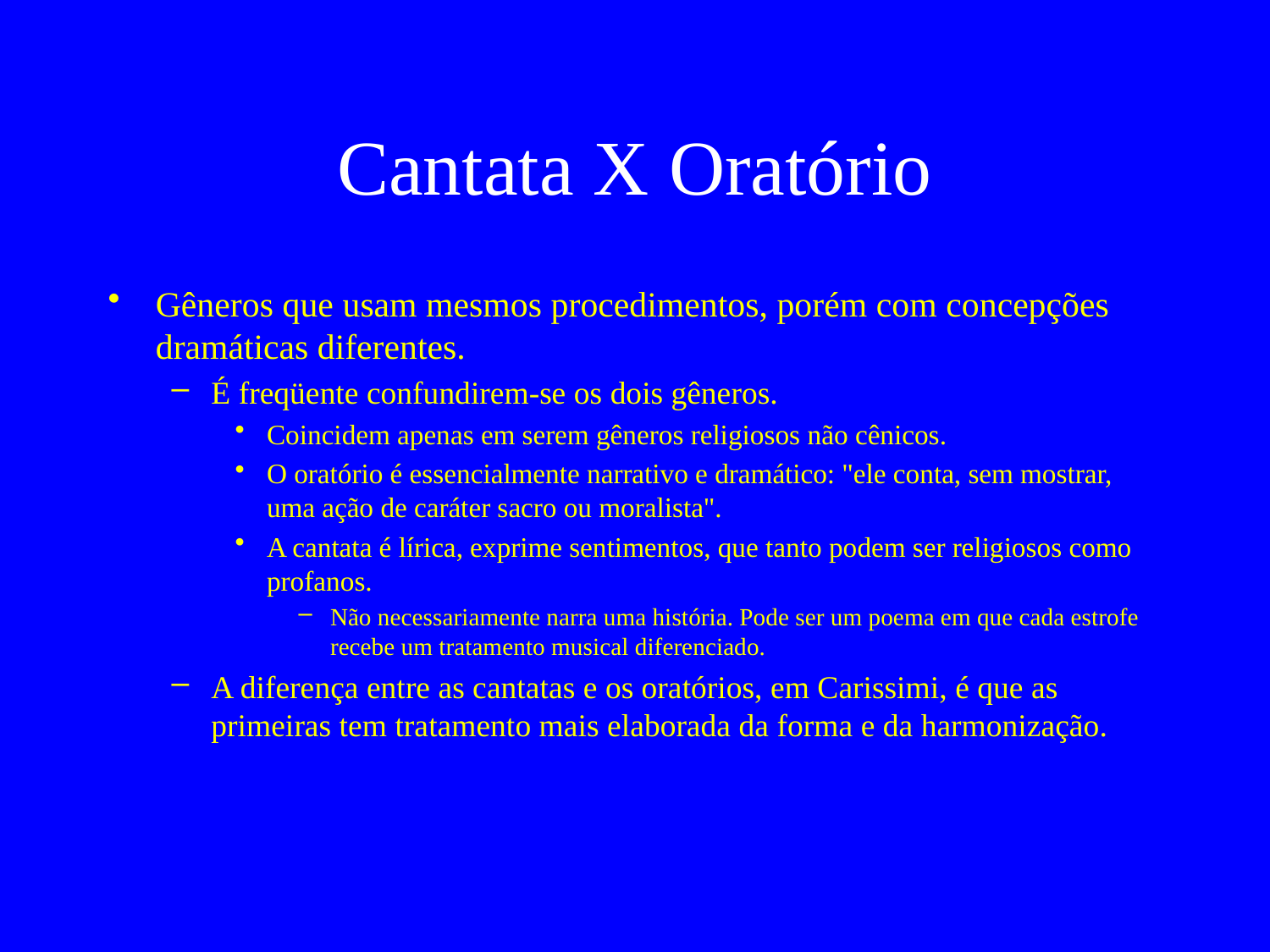

# Cantata X Oratório
Gêneros que usam mesmos procedimentos, porém com concepções dramáticas diferentes.
É freqüente confundirem-se os dois gêneros.
Coincidem apenas em serem gêneros religiosos não cênicos.
O oratório é essencialmente narrativo e dramático: "ele conta, sem mostrar, uma ação de caráter sacro ou moralista".
A cantata é lírica, exprime sentimentos, que tanto podem ser religiosos como profanos.
Não necessariamente narra uma história. Pode ser um poema em que cada estrofe recebe um tratamento musical diferenciado.
A diferença entre as cantatas e os oratórios, em Carissimi, é que as primeiras tem tratamento mais elaborada da forma e da harmonização.